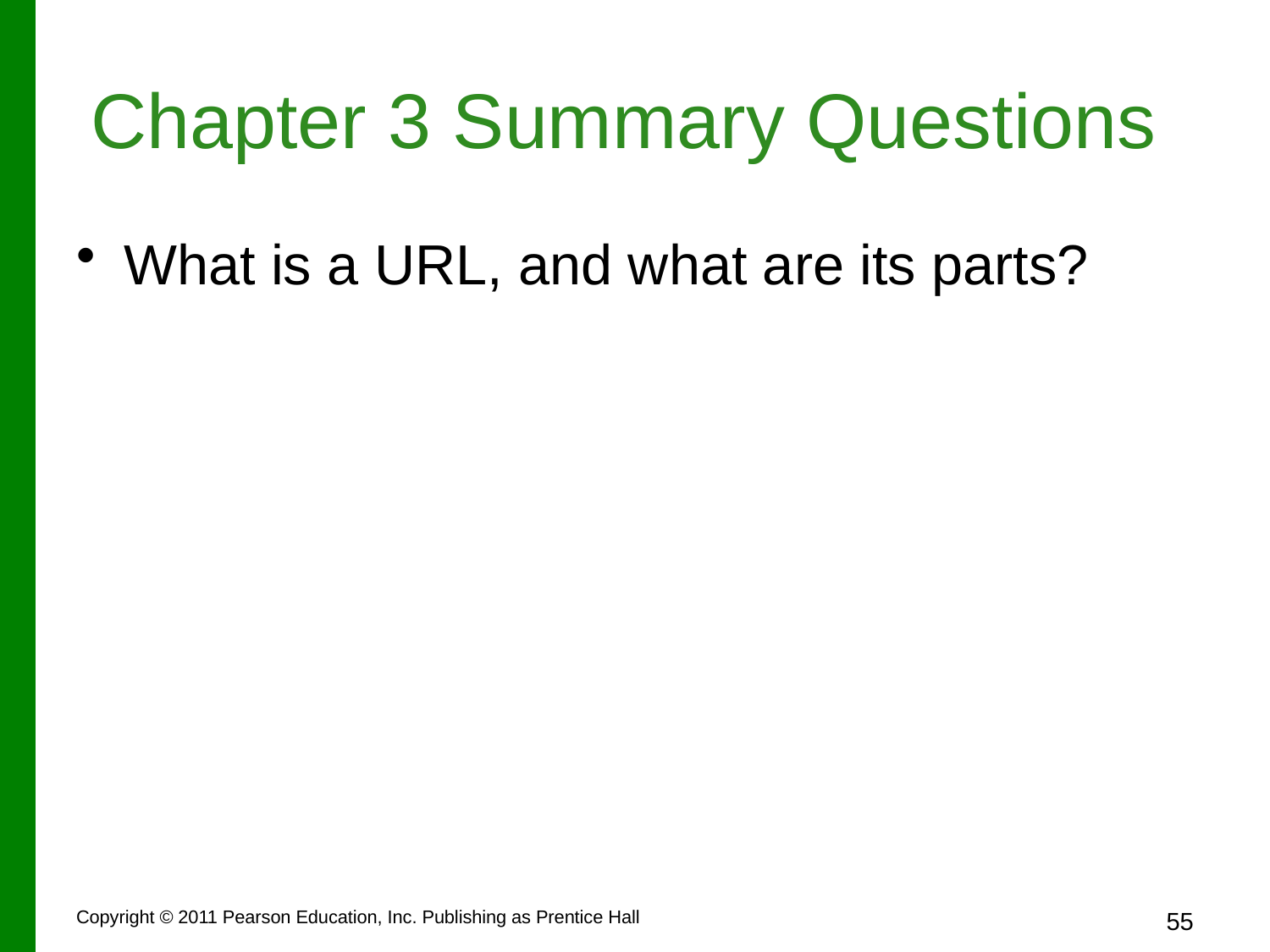

# Chapter 3 Summary Questions
What is a URL, and what are its parts?
Copyright © 2011 Pearson Education, Inc. Publishing as Prentice Hall
55